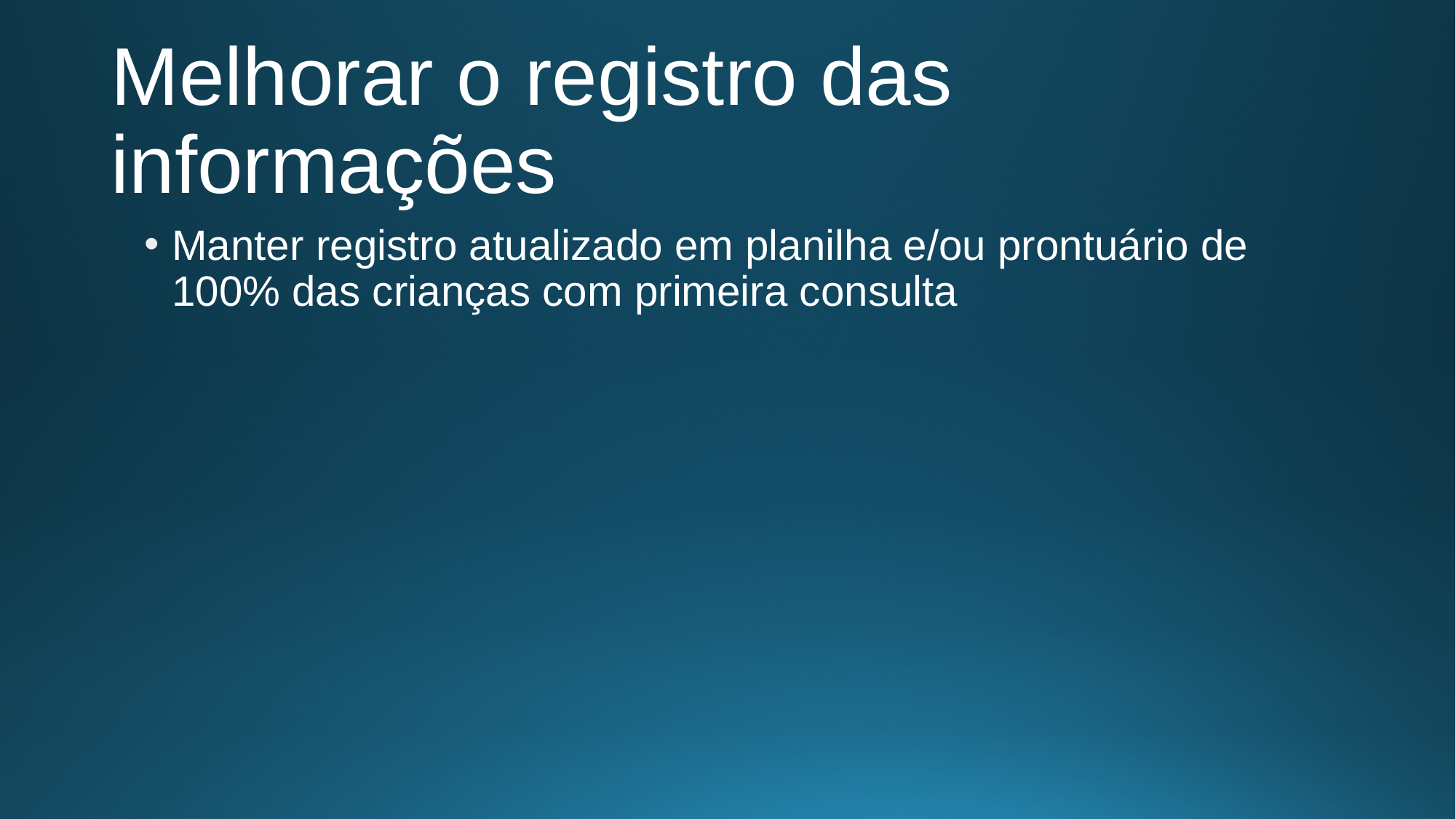

# Melhorar o registro das informações
Manter registro atualizado em planilha e/ou prontuário de 100% das crianças com primeira consulta